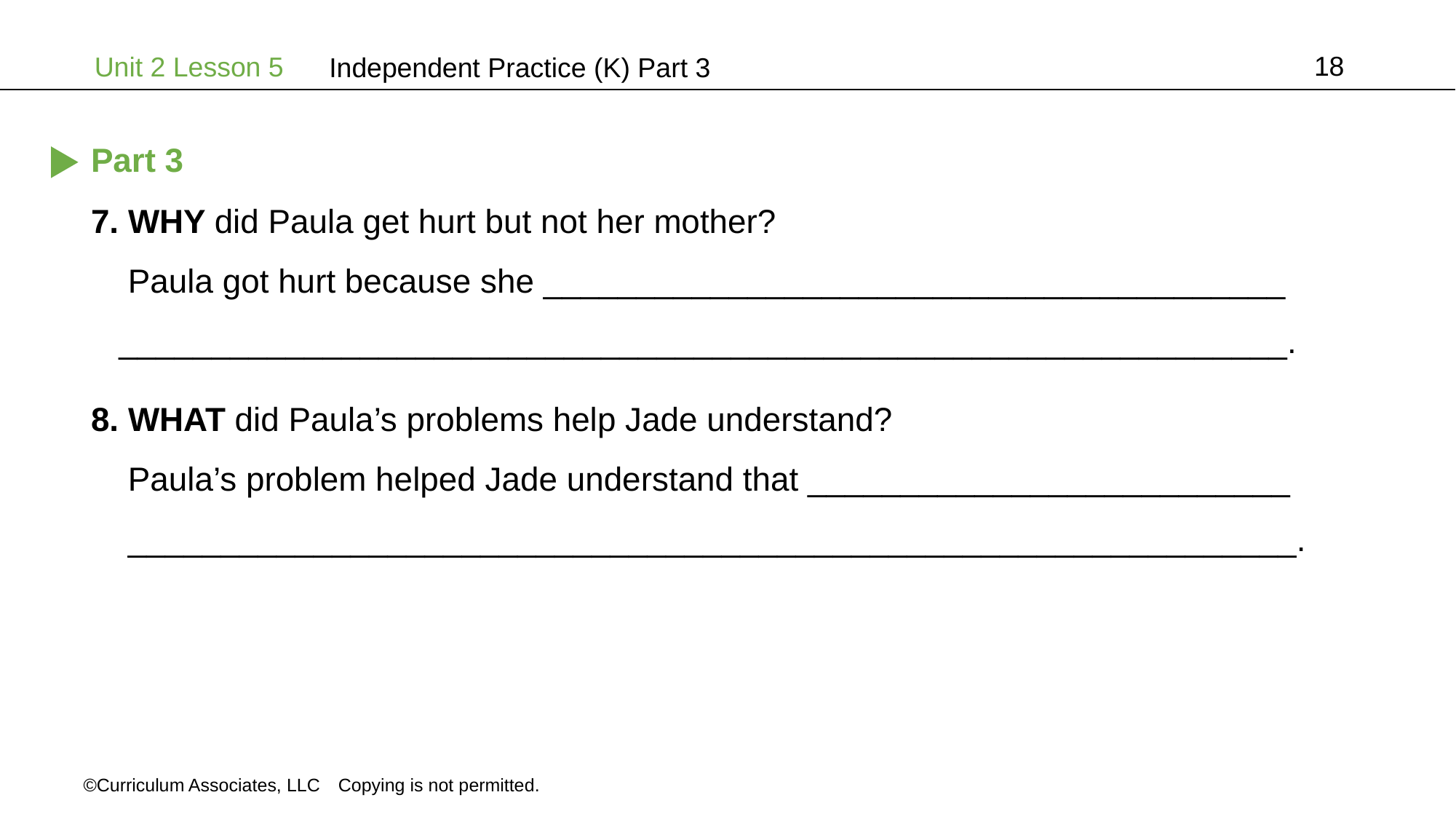

18
Independent Practice (K) Part 3
Part 3

7. WHY did Paula get hurt but not her mother?
    Paula got hurt because she ________________________________________
   _______________________________________________________________.
8. WHAT did Paula’s problems help Jade understand?
    Paula’s problem helped Jade understand that __________________________
    _______________________________________________________________.